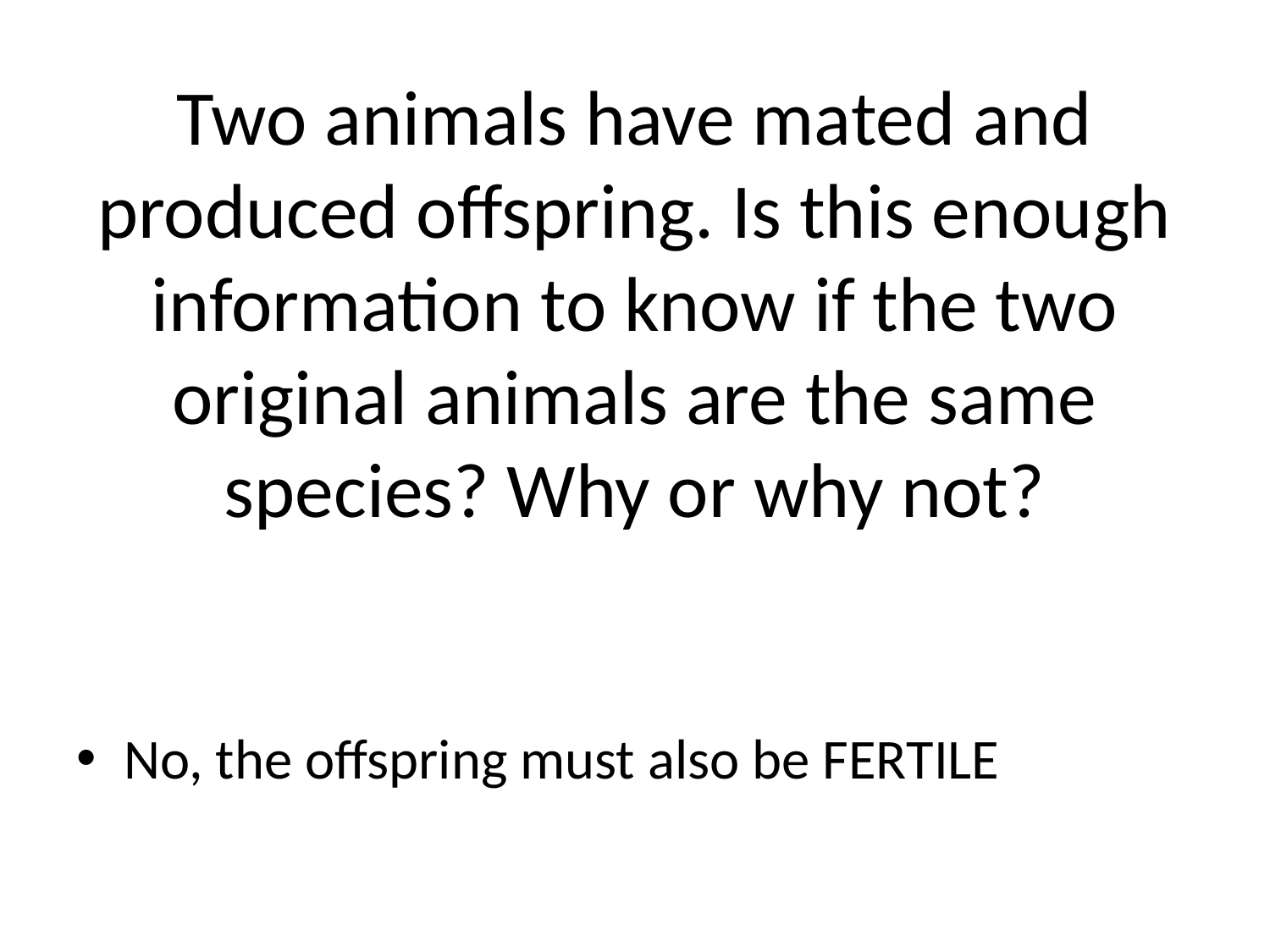

# Two animals have mated and produced offspring. Is this enough information to know if the two original animals are the same species? Why or why not?
No, the offspring must also be FERTILE